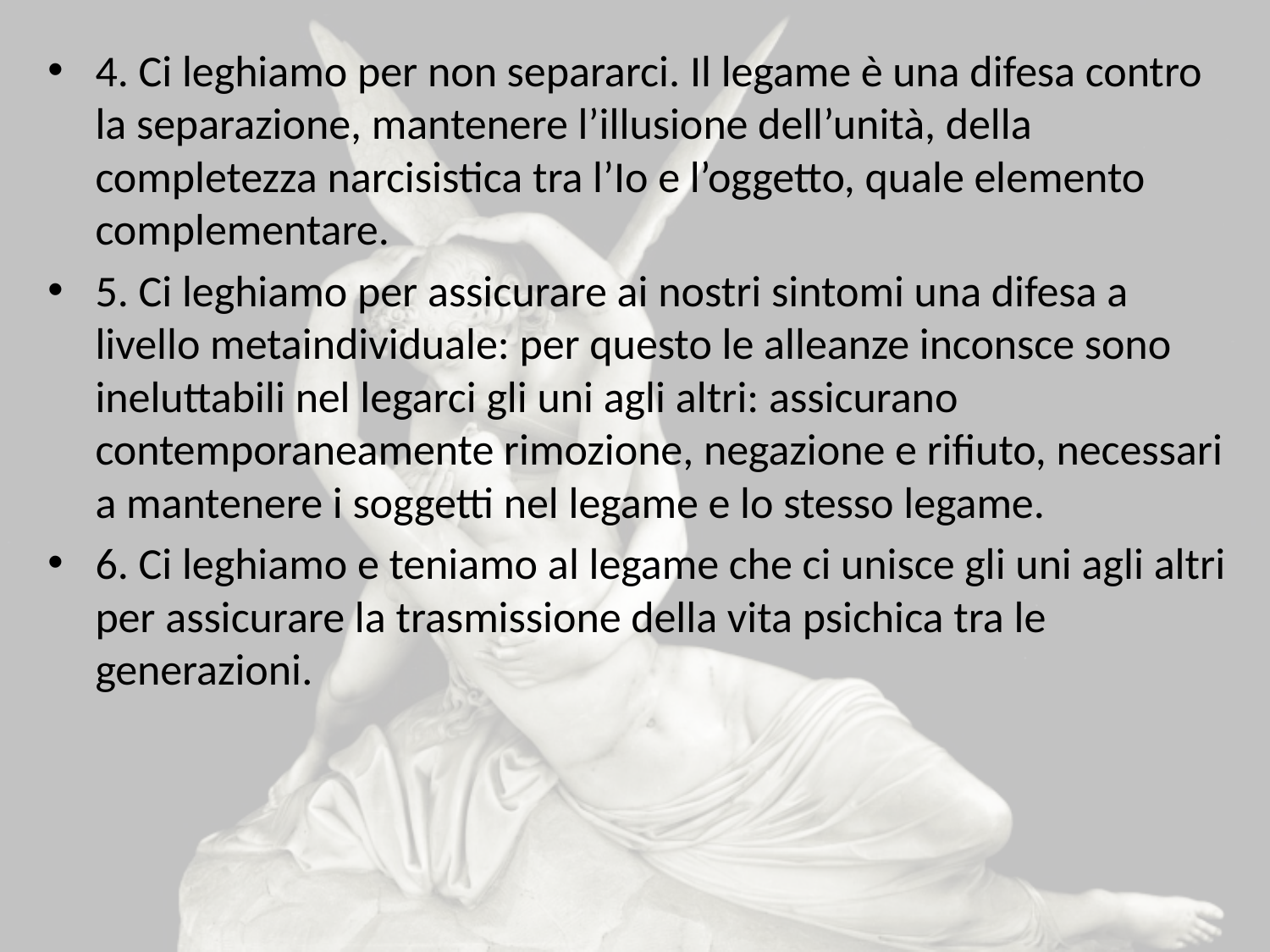

4. Ci leghiamo per non separarci. Il legame è una difesa contro la separazione, mantenere l’illusione dell’unità, della completezza narcisistica tra l’Io e l’oggetto, quale elemento complementare.
5. Ci leghiamo per assicurare ai nostri sintomi una difesa a livello metaindividuale: per questo le alleanze inconsce sono ineluttabili nel legarci gli uni agli altri: assicurano contemporaneamente rimozione, negazione e rifiuto, necessari a mantenere i soggetti nel legame e lo stesso legame.
6. Ci leghiamo e teniamo al legame che ci unisce gli uni agli altri per assicurare la trasmissione della vita psichica tra le generazioni.

#